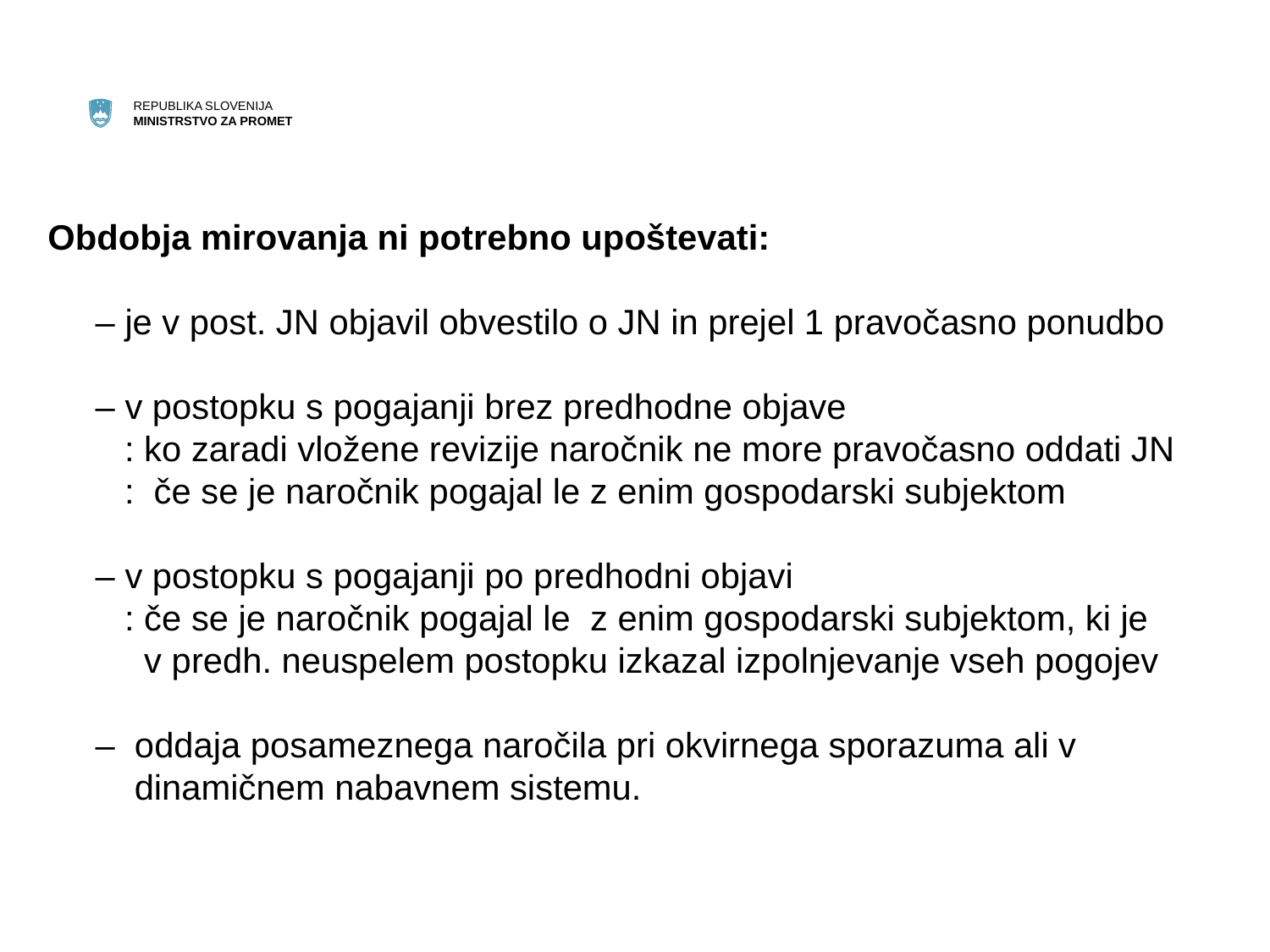

# Obdobja mirovanja ni potrebno upoštevati: – je v post. JN objavil obvestilo o JN in prejel 1 pravočasno ponudbo – v postopku s pogajanji brez predhodne objave : ko zaradi vložene revizije naročnik ne more pravočasno oddati JN :  če se je naročnik pogajal le z enim gospodarski subjektom – v postopku s pogajanji po predhodni objavi : če se je naročnik pogajal le  z enim gospodarski subjektom, ki je v predh. neuspelem postopku izkazal izpolnjevanje vseh pogojev –  oddaja posameznega naročila pri okvirnega sporazuma ali v dinamičnem nabavnem sistemu.